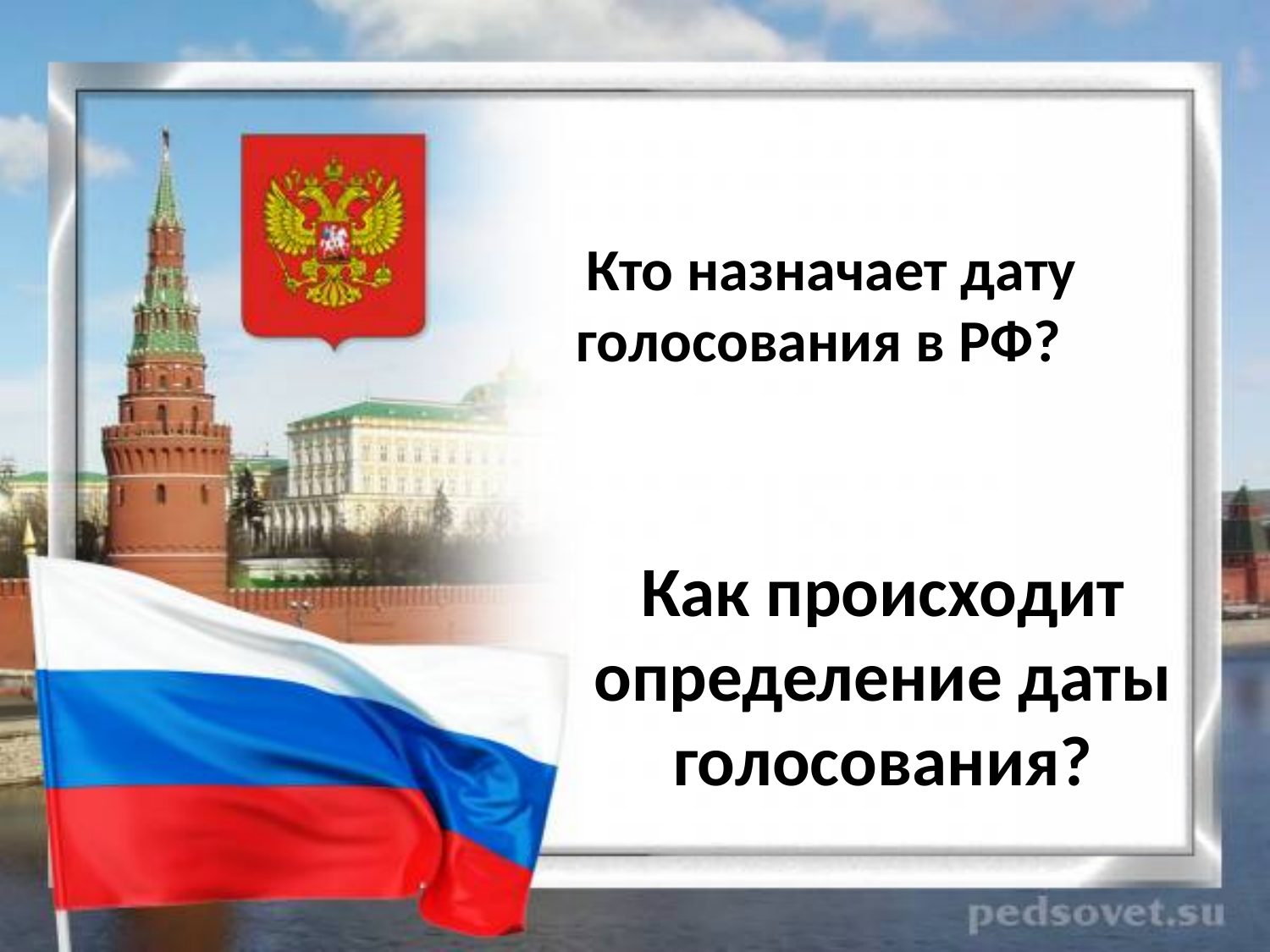

# Кто назначает дату голосования в РФ?
Как происходит определение даты голосования?